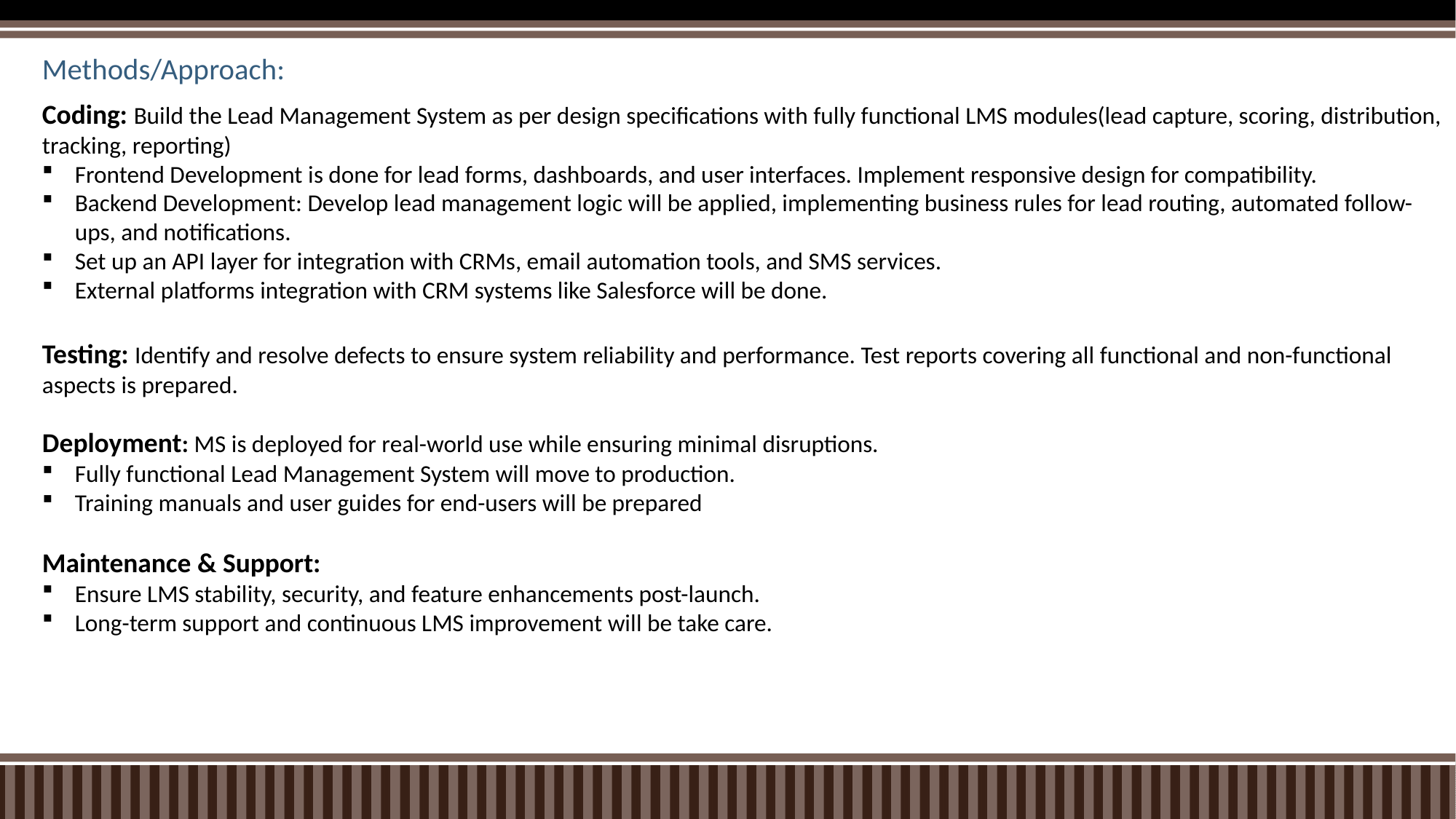

# Methods/Approach:
Coding: Build the Lead Management System as per design specifications with fully functional LMS modules(lead capture, scoring, distribution, tracking, reporting)
Frontend Development is done for lead forms, dashboards, and user interfaces. Implement responsive design for compatibility.
Backend Development: Develop lead management logic will be applied, implementing business rules for lead routing, automated follow-ups, and notifications.
Set up an API layer for integration with CRMs, email automation tools, and SMS services.
External platforms integration with CRM systems like Salesforce will be done.

Testing: Identify and resolve defects to ensure system reliability and performance. Test reports covering all functional and non-functional aspects is prepared.

Deployment: MS is deployed for real-world use while ensuring minimal disruptions.
Fully functional Lead Management System will move to production.
Training manuals and user guides for end-users will be prepared

Maintenance & Support:
Ensure LMS stability, security, and feature enhancements post-launch.
Long-term support and continuous LMS improvement will be take care.